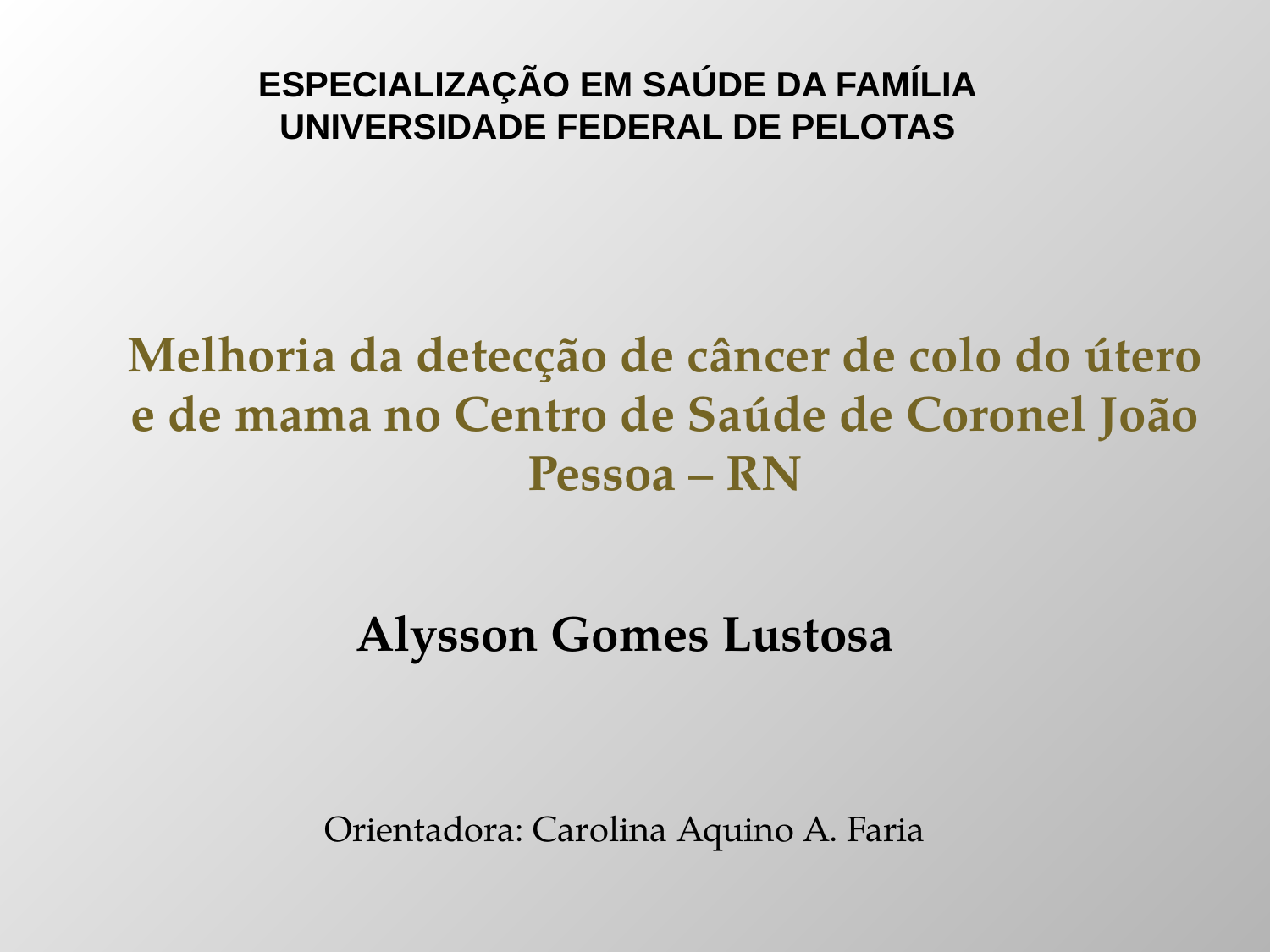

# Especialização em Saúde da Família Universidade Federal de Pelotas
Melhoria da detecção de câncer de colo do útero e de mama no Centro de Saúde de Coronel João Pessoa – RN

Alysson Gomes Lustosa

Orientadora: Carolina Aquino A. Faria